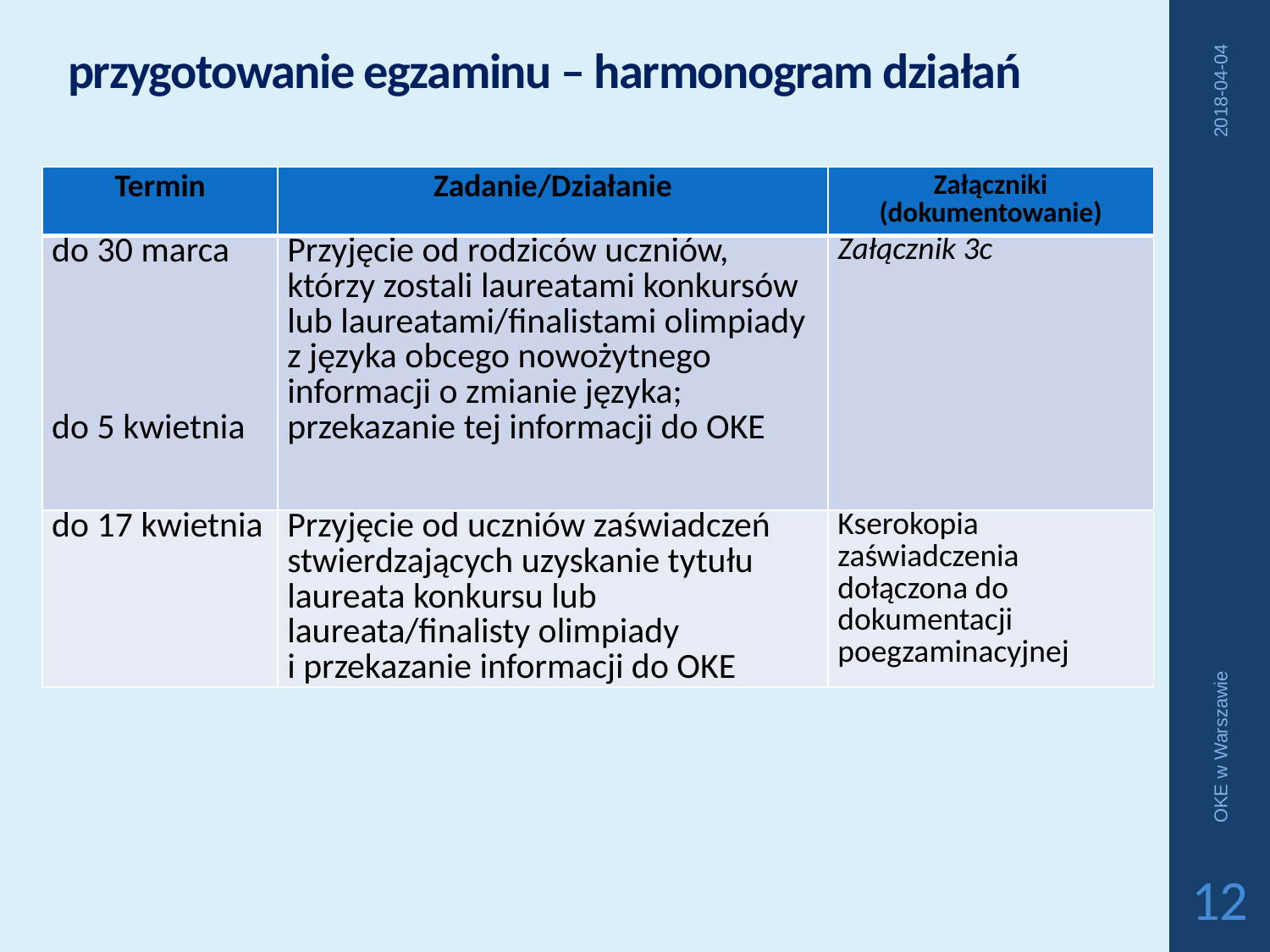

# przygotowanie egzaminu – harmonogram działań
2018-04-04
| Termin | Zadanie/Działanie | Załączniki (dokumentowanie) |
| --- | --- | --- |
| do 30 marca do 5 kwietnia | Przyjęcie od rodziców uczniów, którzy zostali laureatami konkursów lub laureatami/finalistami olimpiady z języka obcego nowożytnego informacji o zmianie języka; przekazanie tej informacji do OKE | Załącznik 3c |
| do 17 kwietnia | Przyjęcie od uczniów zaświadczeń stwierdzających uzyskanie tytułu laureata konkursu lub laureata/finalisty olimpiady i przekazanie informacji do OKE | Kserokopia zaświadczenia dołączona do dokumentacji poegzaminacyjnej |
OKE w Warszawie
12